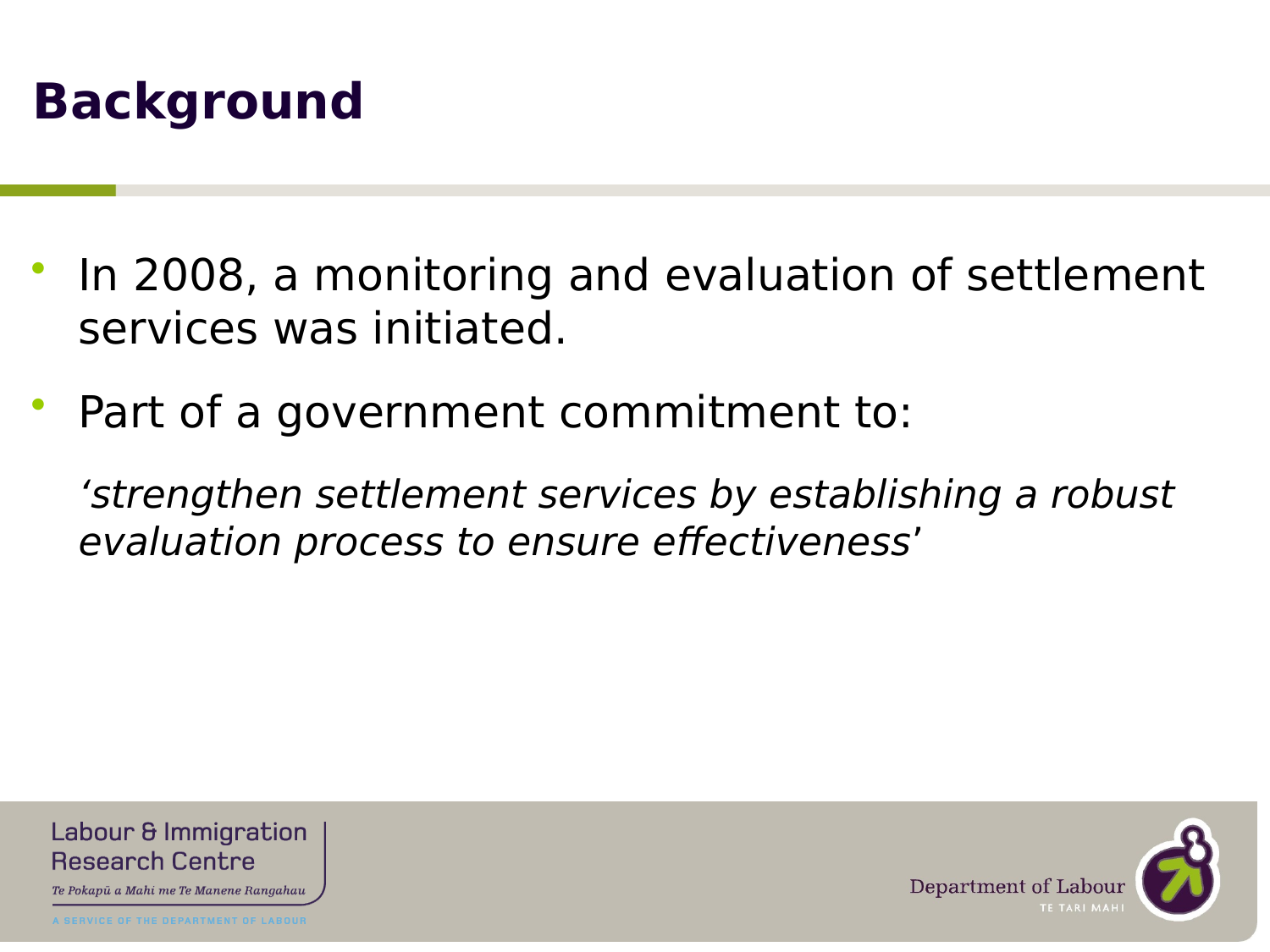

# Background
In 2008, a monitoring and evaluation of settlement services was initiated.
Part of a government commitment to:

 	‘strengthen settlement services by establishing a robust evaluation process to ensure effectiveness’